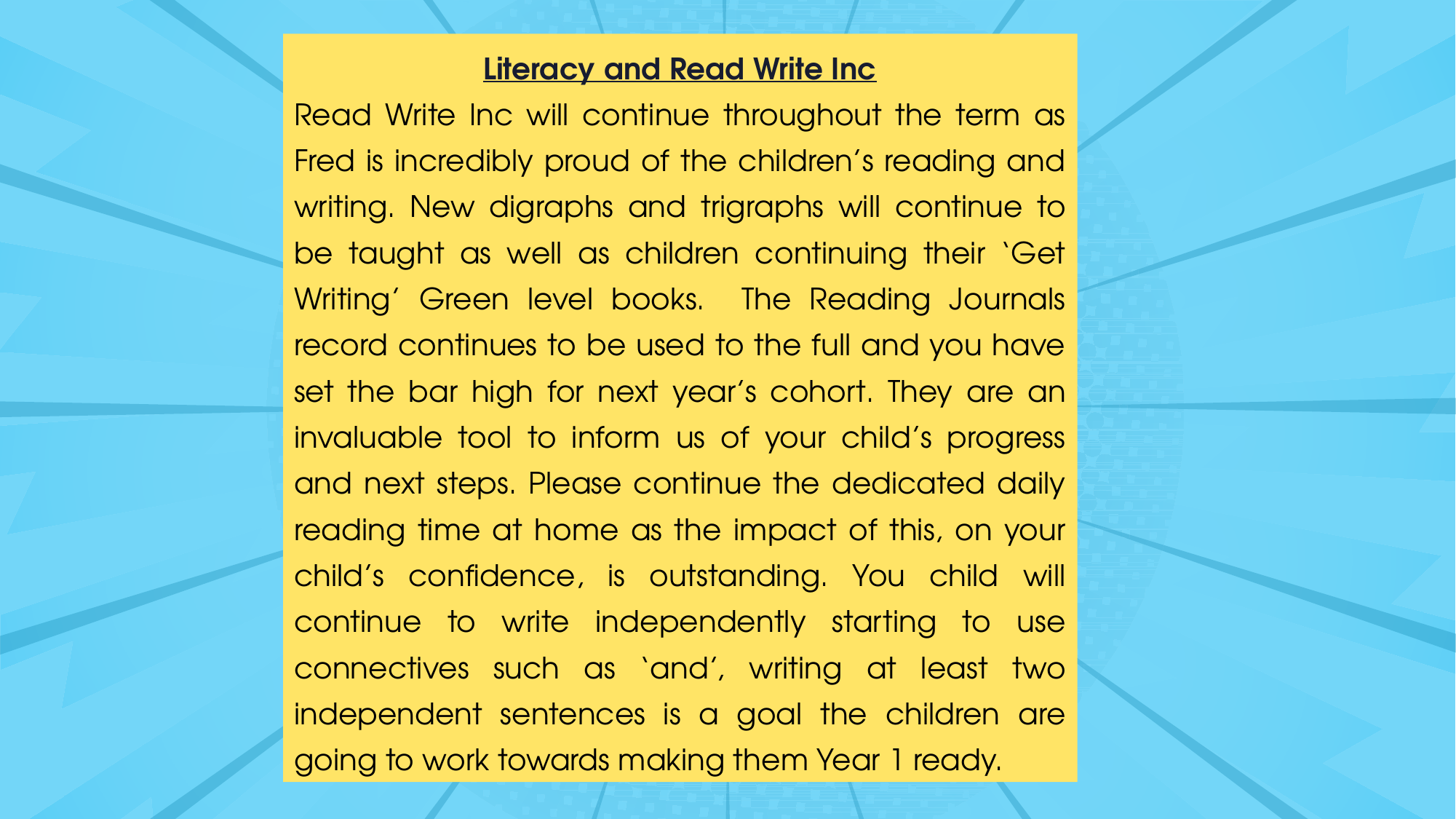

Literacy and Read Write Inc
Read Write Inc will continue throughout the term as Fred is incredibly proud of the children’s reading and writing. New digraphs and trigraphs will continue to be taught as well as children continuing their ‘Get Writing’ Green level books.  The Reading Journals record continues to be used to the full and you have set the bar high for next year’s cohort. They are an invaluable tool to inform us of your child’s progress and next steps. Please continue the dedicated daily reading time at home as the impact of this, on your child’s confidence, is outstanding. You child will continue to write independently starting to use connectives such as ‘and’, writing at least two independent sentences is a goal the children are going to work towards making them Year 1 ready.